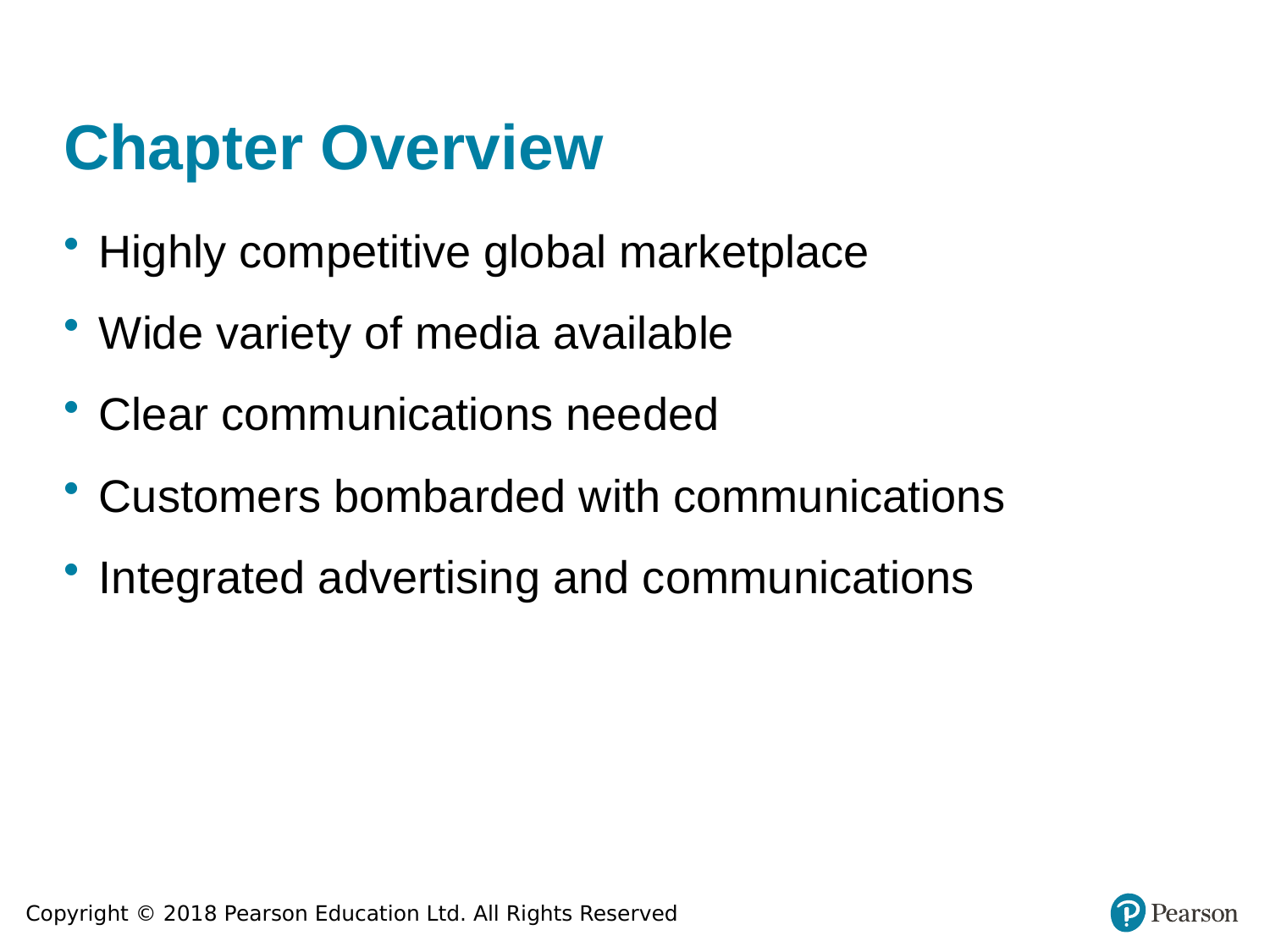

# Chapter Overview
Highly competitive global marketplace
Wide variety of media available
Clear communications needed
Customers bombarded with communications
Integrated advertising and communications